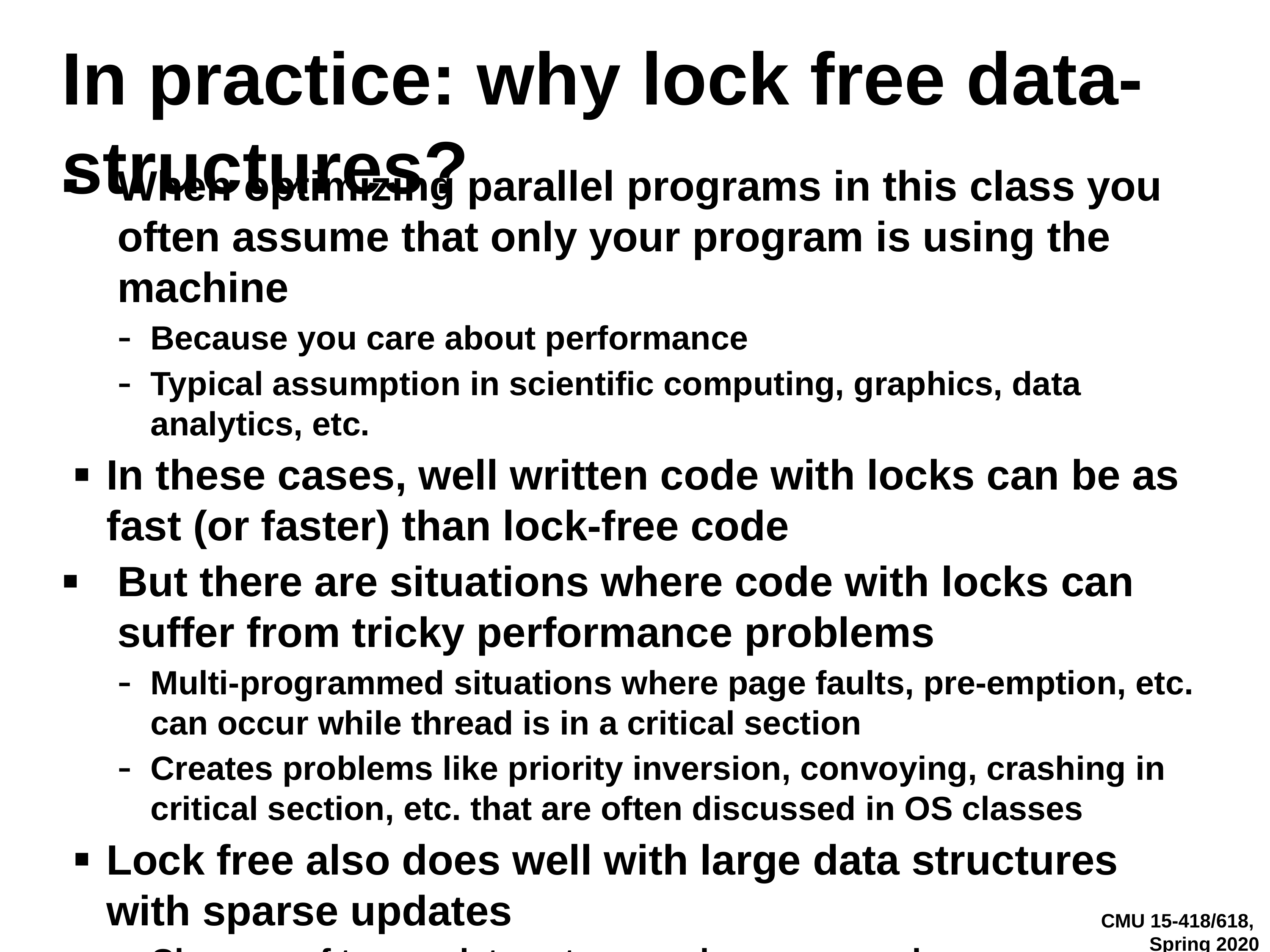

# In practice: why lock free data-structures?
When optimizing parallel programs in this class you often assume that only your program is using the machine
Because you care about performance
Typical assumption in scientific computing, graphics, data analytics, etc.
In these cases, well written code with locks can be as fast (or faster) than lock-free code
But there are situations where code with locks can suffer from tricky performance problems
Multi-programmed situations where page faults, pre-emption, etc. can occur while thread is in a critical section
Creates problems like priority inversion, convoying, crashing in critical section, etc. that are often discussed in OS classes
Lock free also does well with large data structures with sparse updates
Chances of two updates at same place are very low